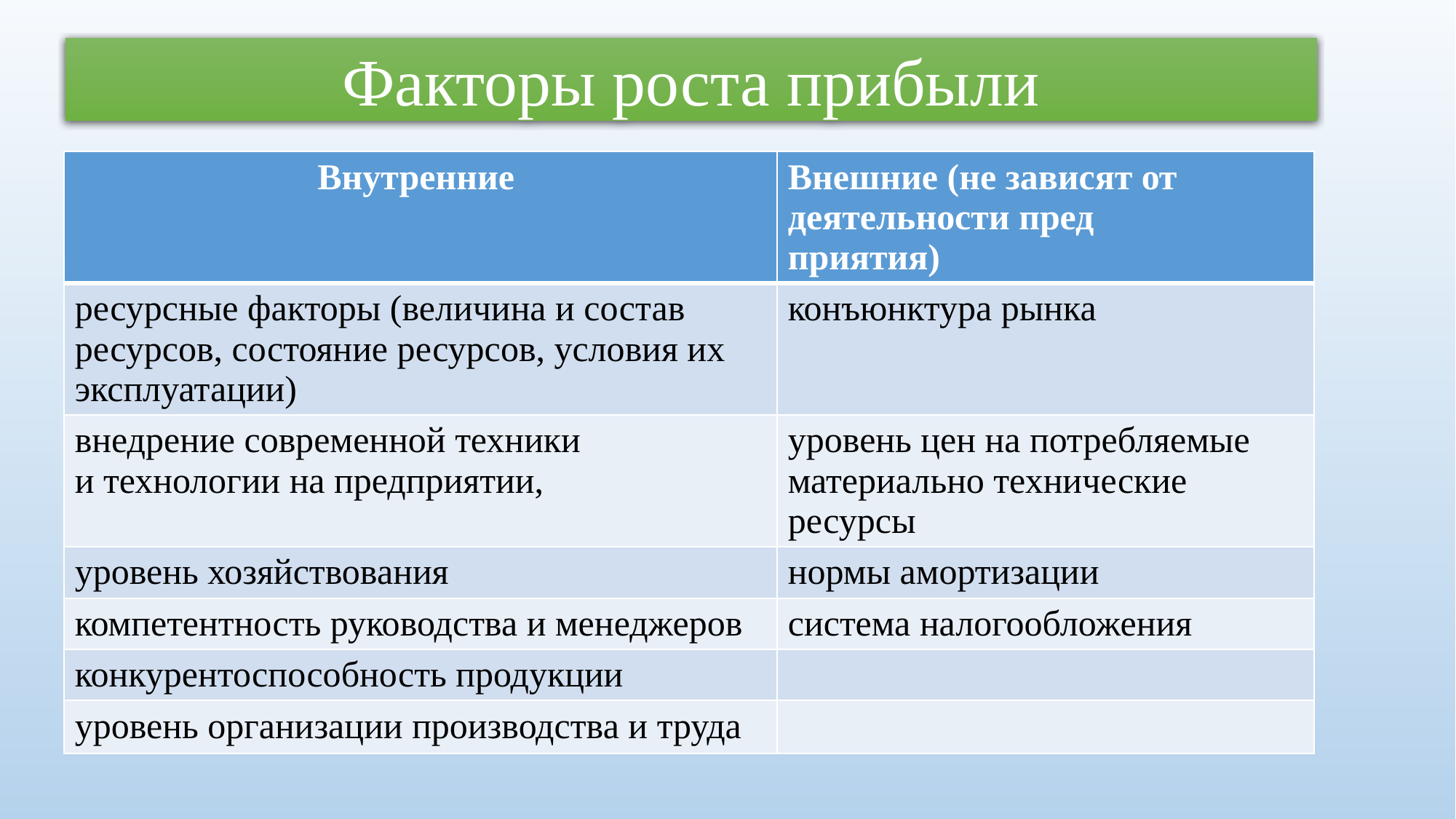

# Факторы роста прибыли
| Внутренние | Внешние (не зависят от деятельности пред приятия) |
| --- | --- |
| ресурсные факторы (величина и состав ресурсов, состояние ресурсов, условия их эксплуатации) | конъюнктура рынка |
| внедрение современной техники и технологии на предприятии, | уровень цен на потребляемые материально технические ресурсы |
| уровень хозяйствования | нормы амортизации |
| компетентность руководства и менеджеров | система налогообложения |
| конкурентоспособность продукции |  |
| уровень организации производства и труда |  |